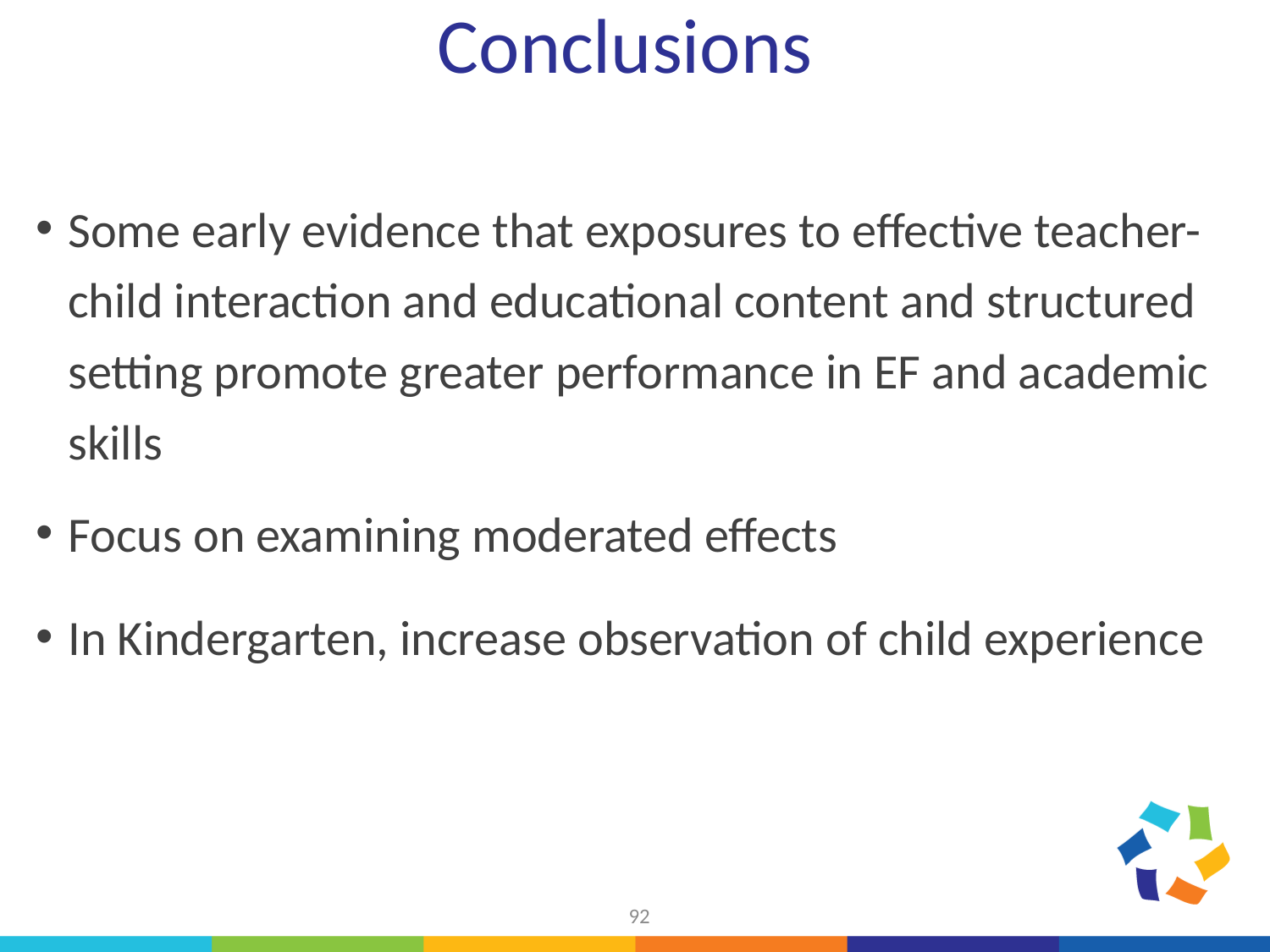

# Conclusions
Some early evidence that exposures to effective teacher-child interaction and educational content and structured setting promote greater performance in EF and academic skills
Focus on examining moderated effects
In Kindergarten, increase observation of child experience
92